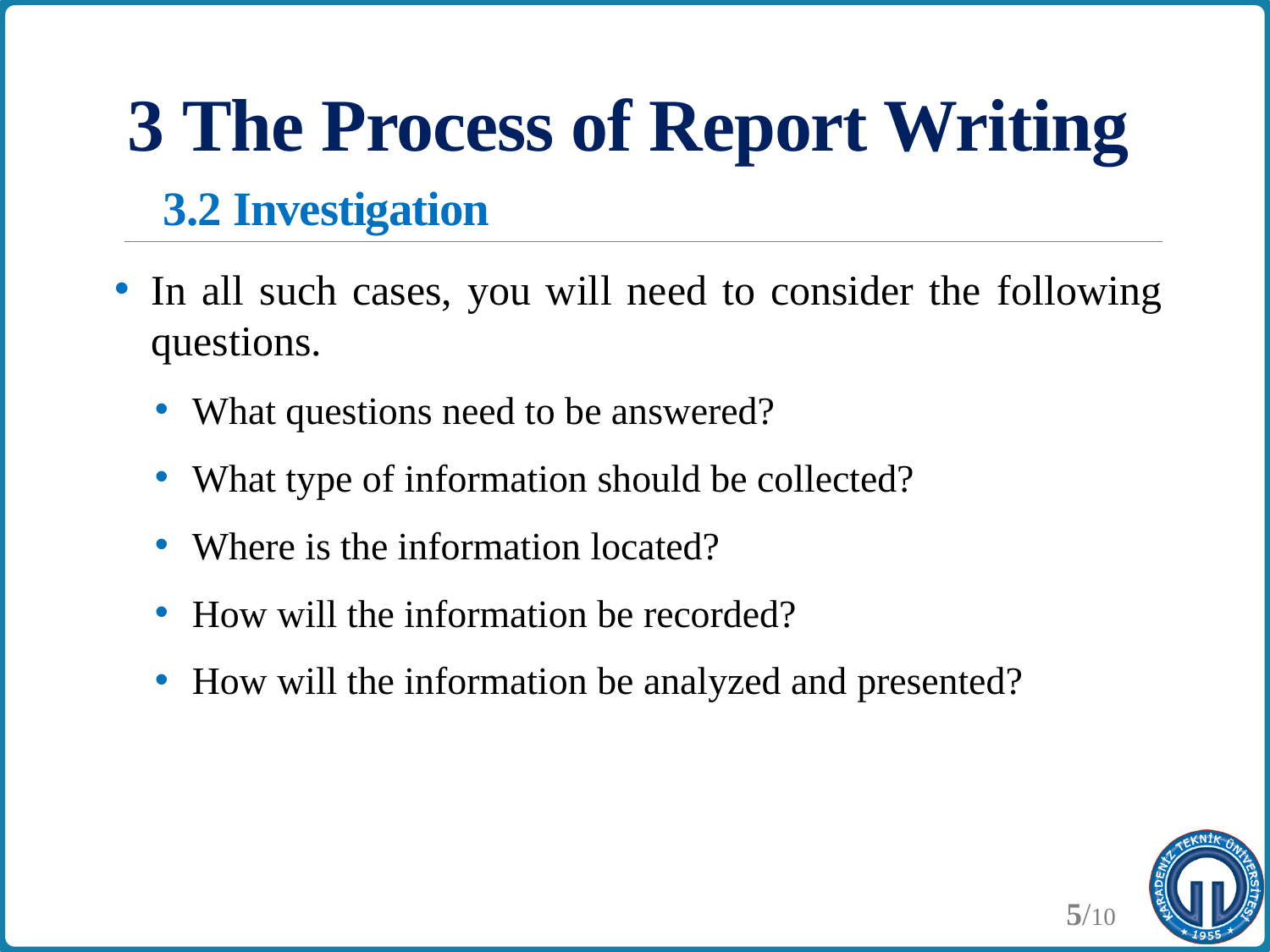

# 3 The Process of Report Writing 3.2 Investigation
In all such cases, you will need to consider the following questions.
What questions need to be answered?
What type of information should be collected?
Where is the information located?
How will the information be recorded?
How will the information be analyzed and presented?
5/10